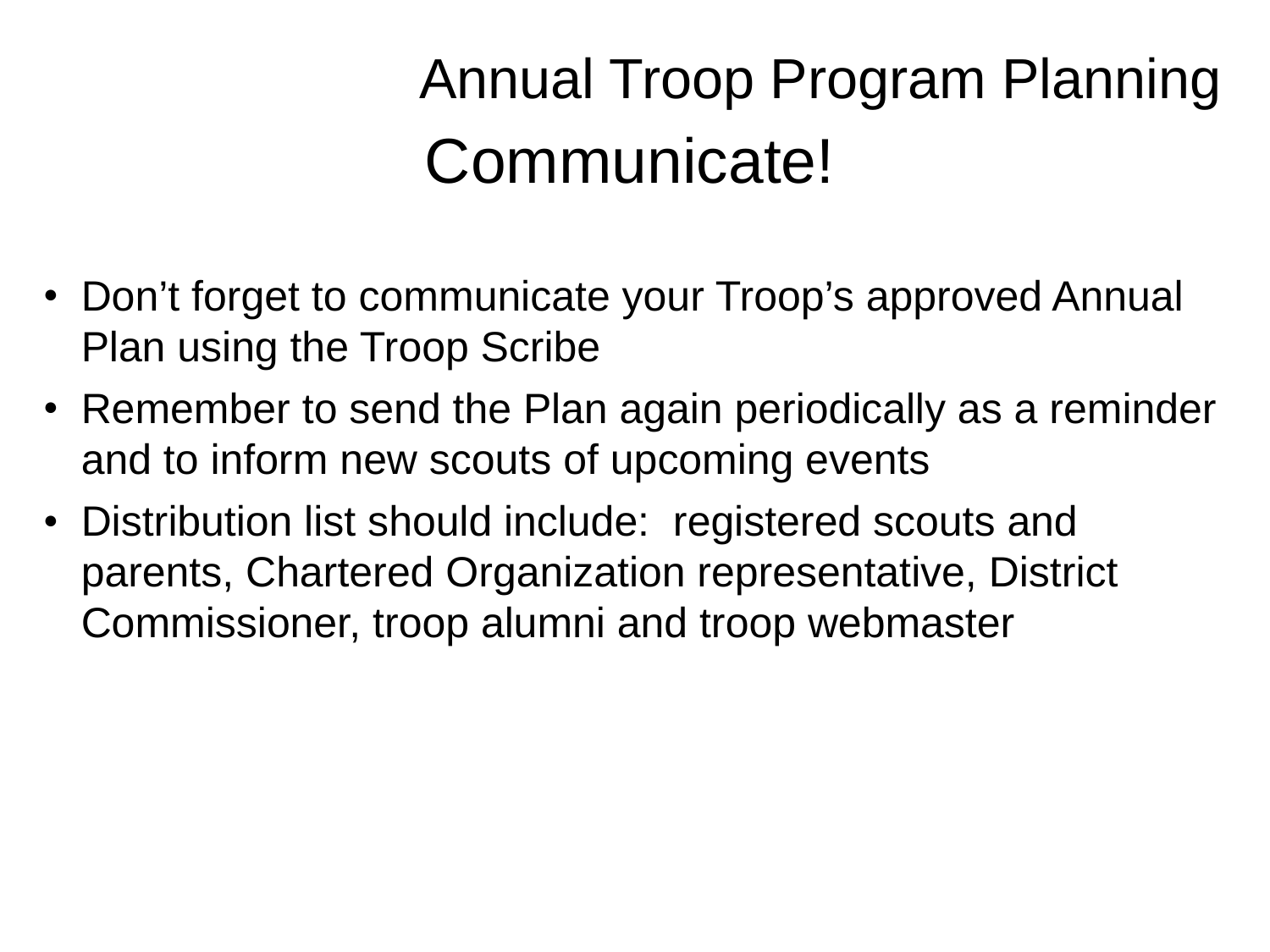

Annual Troop Program Planning
Communicate!
Don’t forget to communicate your Troop’s approved Annual Plan using the Troop Scribe
Remember to send the Plan again periodically as a reminder and to inform new scouts of upcoming events
Distribution list should include:  registered scouts and parents, Chartered Organization representative, District Commissioner, troop alumni and troop webmaster